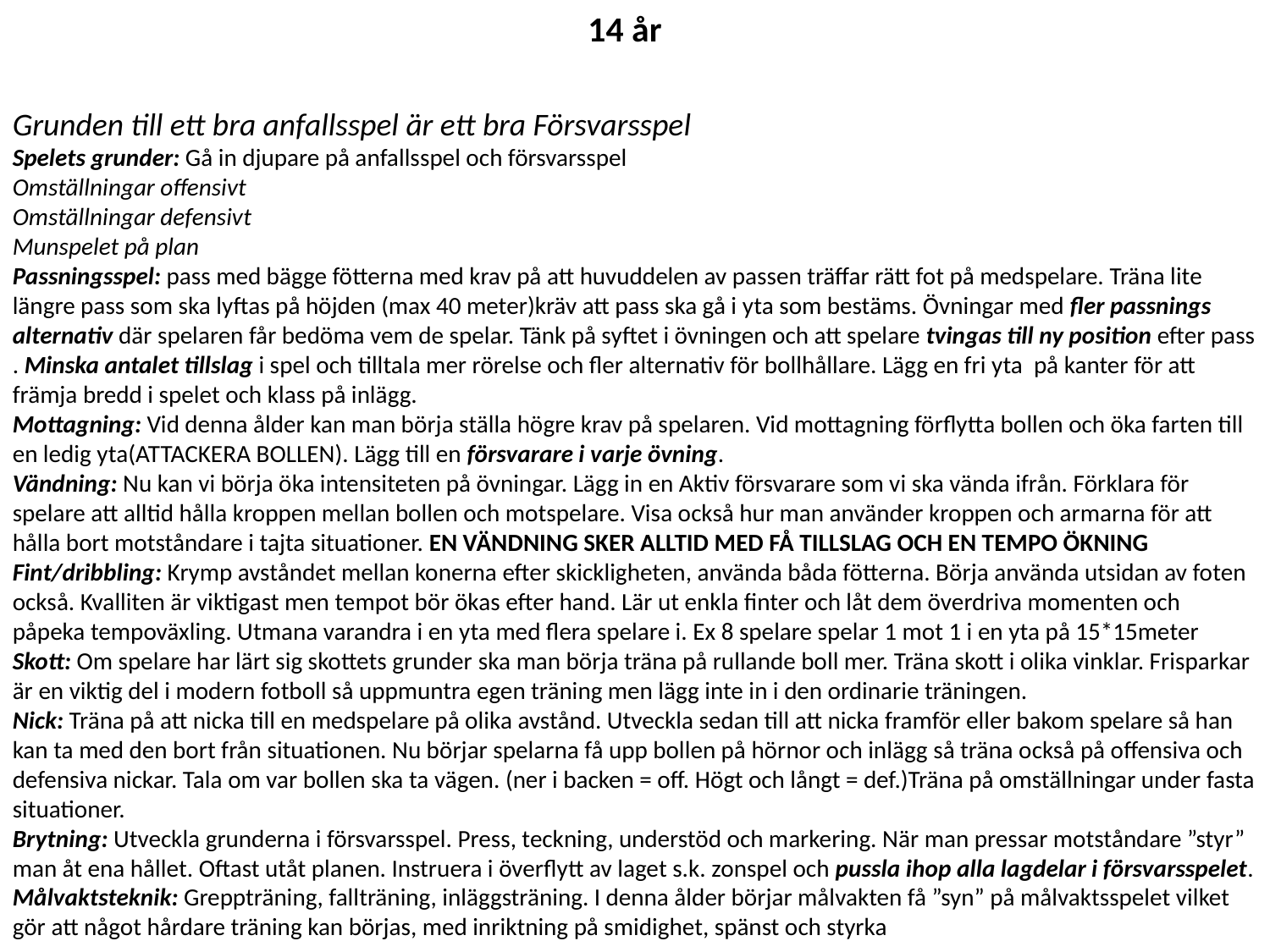

14 år

Grunden till ett bra anfallsspel är ett bra Försvarsspel
Spelets grunder: Gå in djupare på anfallsspel och försvarsspel
Omställningar offensivt
Omställningar defensivt
Munspelet på plan
Passningsspel: pass med bägge fötterna med krav på att huvuddelen av passen träffar rätt fot på medspelare. Träna lite längre pass som ska lyftas på höjden (max 40 meter)kräv att pass ska gå i yta som bestäms. Övningar med fler passnings alternativ där spelaren får bedöma vem de spelar. Tänk på syftet i övningen och att spelare tvingas till ny position efter pass . Minska antalet tillslag i spel och tilltala mer rörelse och fler alternativ för bollhållare. Lägg en fri yta  på kanter för att främja bredd i spelet och klass på inlägg.
Mottagning: Vid denna ålder kan man börja ställa högre krav på spelaren. Vid mottagning förflytta bollen och öka farten till en ledig yta(ATTACKERA BOLLEN). Lägg till en försvarare i varje övning.
Vändning: Nu kan vi börja öka intensiteten på övningar. Lägg in en Aktiv försvarare som vi ska vända ifrån. Förklara för spelare att alltid hålla kroppen mellan bollen och motspelare. Visa också hur man använder kroppen och armarna för att hålla bort motståndare i tajta situationer. EN VÄNDNING SKER ALLTID MED FÅ TILLSLAG OCH EN TEMPO ÖKNING
Fint/dribbling: Krymp avståndet mellan konerna efter skickligheten, använda båda fötterna. Börja använda utsidan av foten också. Kvalliten är viktigast men tempot bör ökas efter hand. Lär ut enkla finter och låt dem överdriva momenten och påpeka tempoväxling. Utmana varandra i en yta med flera spelare i. Ex 8 spelare spelar 1 mot 1 i en yta på 15*15meter
Skott: Om spelare har lärt sig skottets grunder ska man börja träna på rullande boll mer. Träna skott i olika vinklar. Frisparkar är en viktig del i modern fotboll så uppmuntra egen träning men lägg inte in i den ordinarie träningen.
Nick: Träna på att nicka till en medspelare på olika avstånd. Utveckla sedan till att nicka framför eller bakom spelare så han kan ta med den bort från situationen. Nu börjar spelarna få upp bollen på hörnor och inlägg så träna också på offensiva och defensiva nickar. Tala om var bollen ska ta vägen. (ner i backen = off. Högt och långt = def.)Träna på omställningar under fasta situationer.
Brytning: Utveckla grunderna i försvarsspel. Press, teckning, understöd och markering. När man pressar motståndare ”styr” man åt ena hållet. Oftast utåt planen. Instruera i överflytt av laget s.k. zonspel och pussla ihop alla lagdelar i försvarsspelet.
Målvaktsteknik: Greppträning, fallträning, inläggsträning. I denna ålder börjar målvakten få ”syn” på målvaktsspelet vilket gör att något hårdare träning kan börjas, med inriktning på smidighet, spänst och styrka